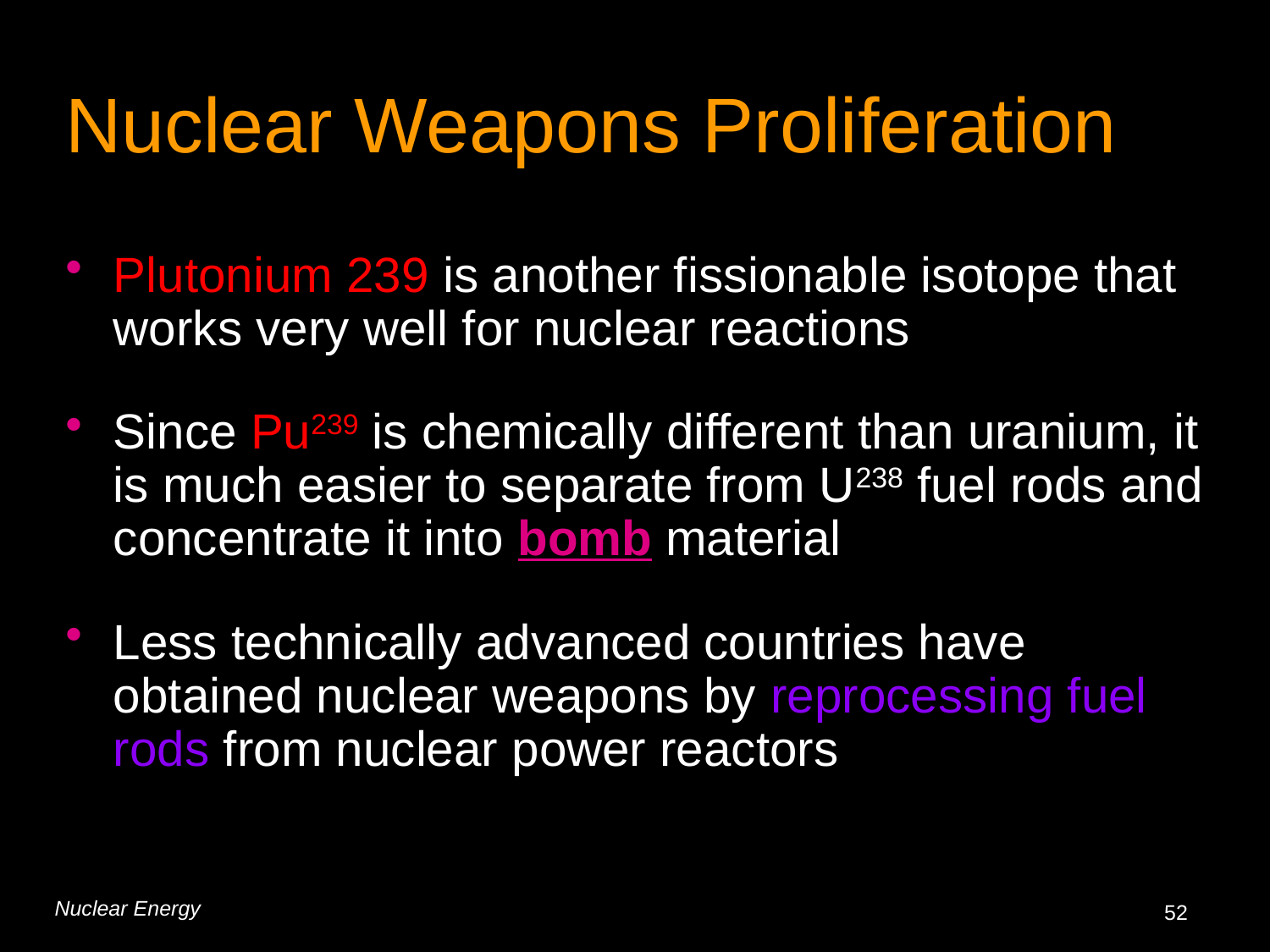

# Nuclear Weapons Proliferation
Plutonium 239 is another fissionable isotope that works very well for nuclear reactions

Since Pu239 is chemically different than uranium, it is much easier to separate from U238 fuel rods and concentrate it into bomb material

Less technically advanced countries have obtained nuclear weapons by reprocessing fuel rods from nuclear power reactors